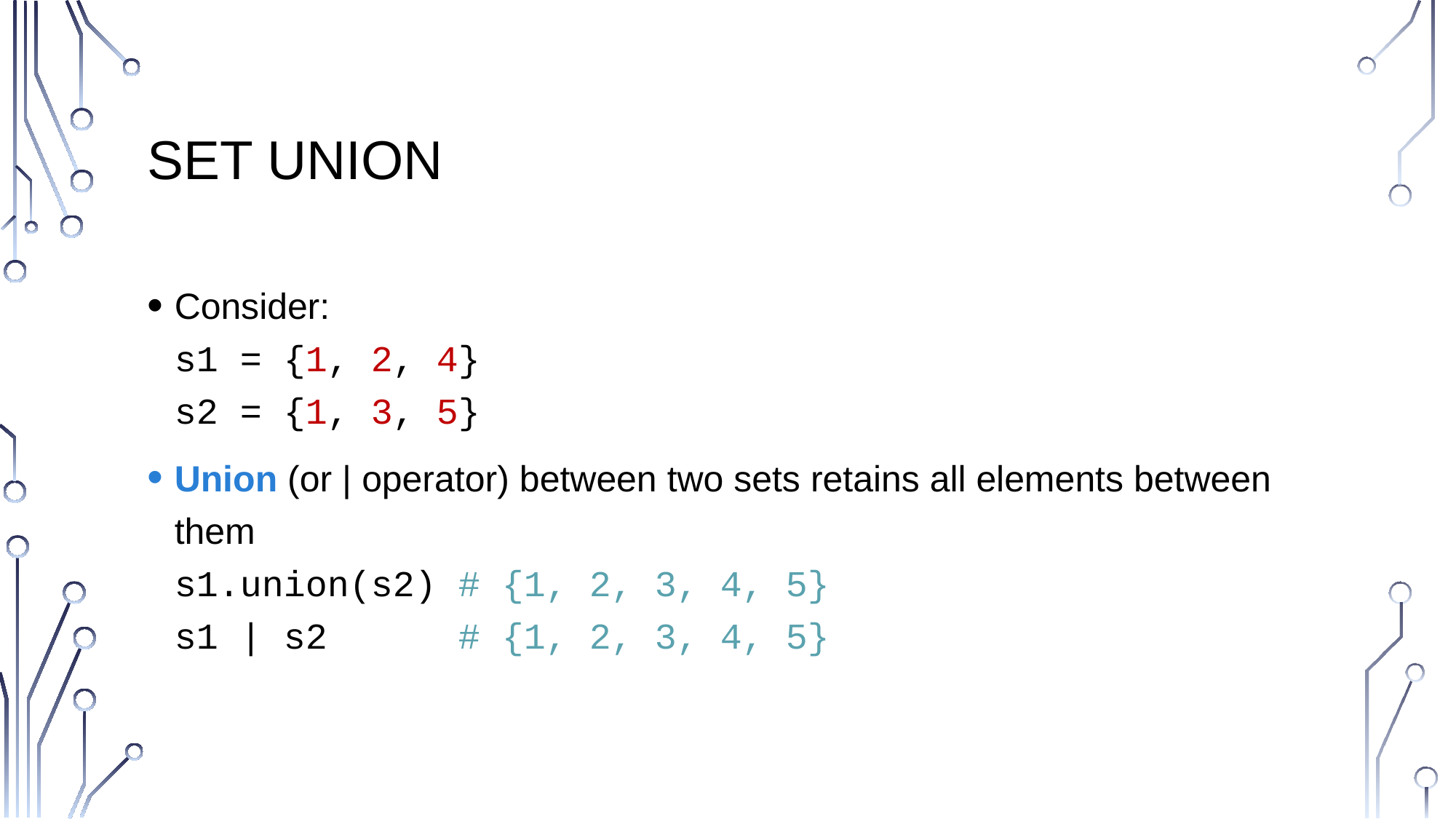

# Set Union
Consider:
s1 = {1, 2, 4}
s2 = {1, 3, 5}
Union (or | operator) between two sets retains all elements between them
s1.union(s2) # {1, 2, 3, 4, 5}
s1 | s2      # {1, 2, 3, 4, 5}